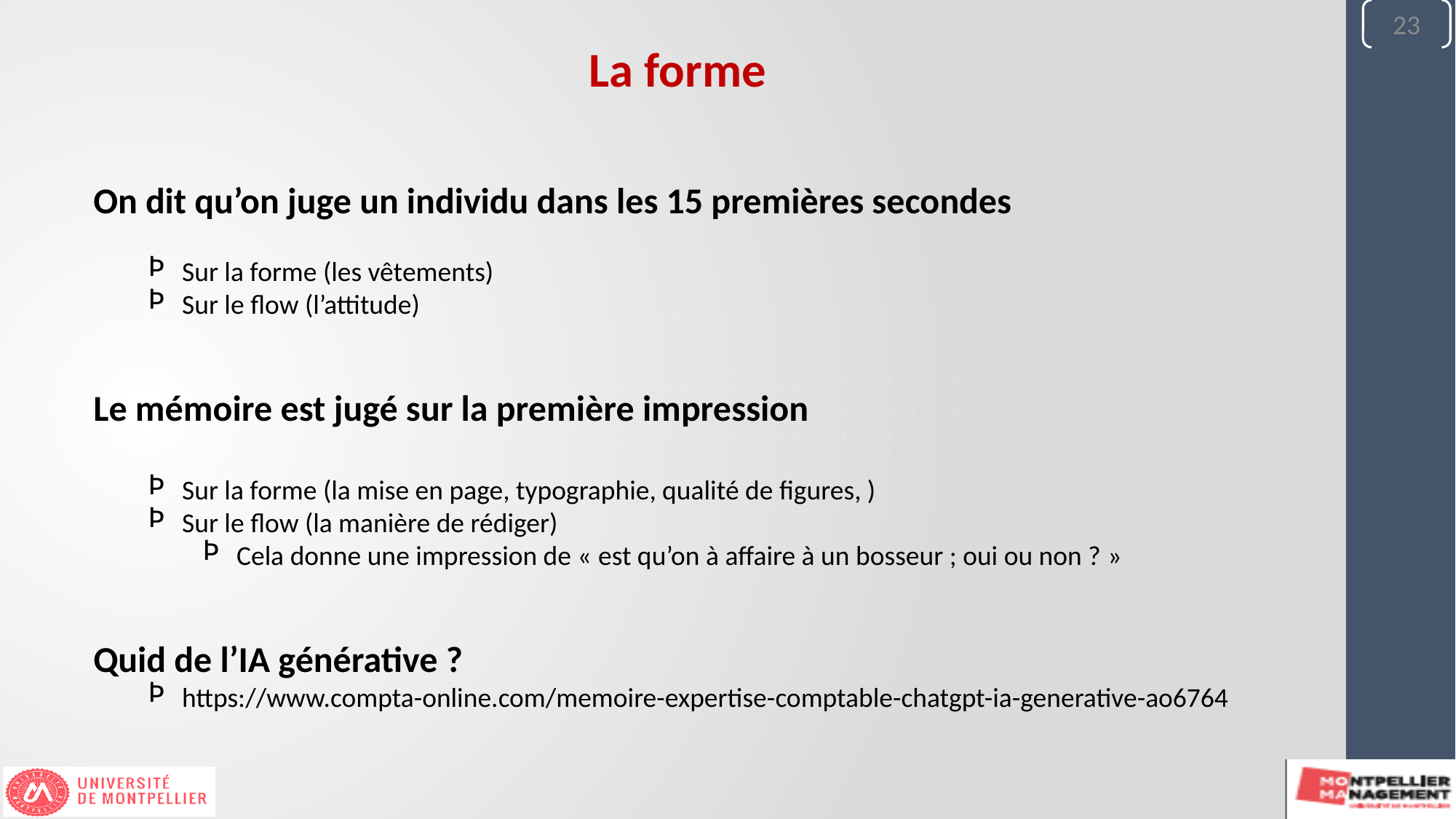

23
La forme
On dit qu’on juge un individu dans les 15 premières secondes

Sur la forme (les vêtements)
Sur le flow (l’attitude)

Le mémoire est jugé sur la première impression

Sur la forme (la mise en page, typographie, qualité de figures, )
Sur le flow (la manière de rédiger)
Cela donne une impression de « est qu’on à affaire à un bosseur ; oui ou non ? »

Quid de l’IA générative ?
https://www.compta-online.com/memoire-expertise-comptable-chatgpt-ia-generative-ao6764